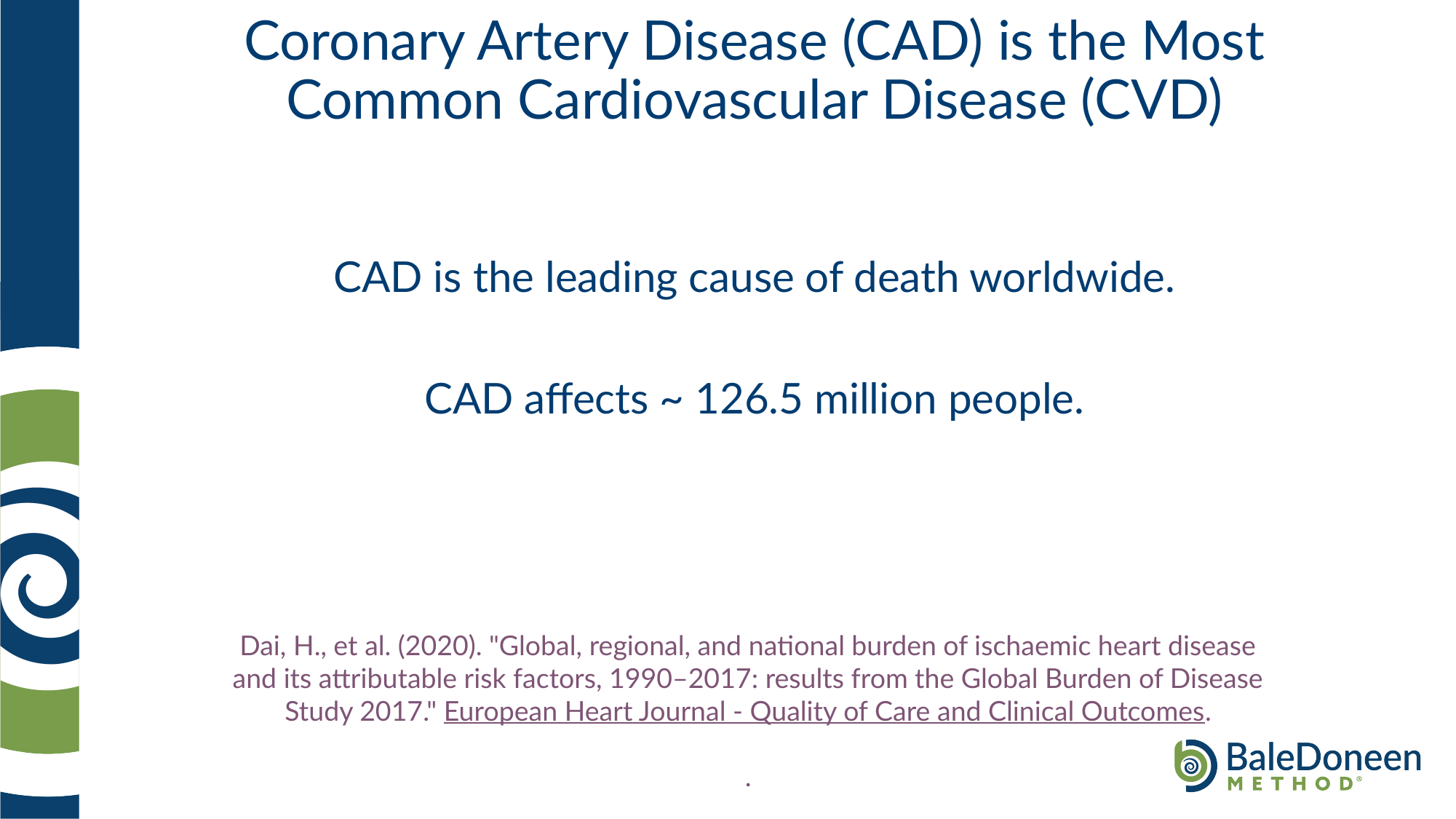

# Coronary Artery Disease (CAD) is the Most Common Cardiovascular Disease (CVD)

CAD is the leading cause of death worldwide.

CAD affects ~ 126.5 million people.
Dai, H., et al. (2020). "Global, regional, and national burden of ischaemic heart disease and its attributable risk factors, 1990–2017: results from the Global Burden of Disease Study 2017." European Heart Journal - Quality of Care and Clinical Outcomes.

.